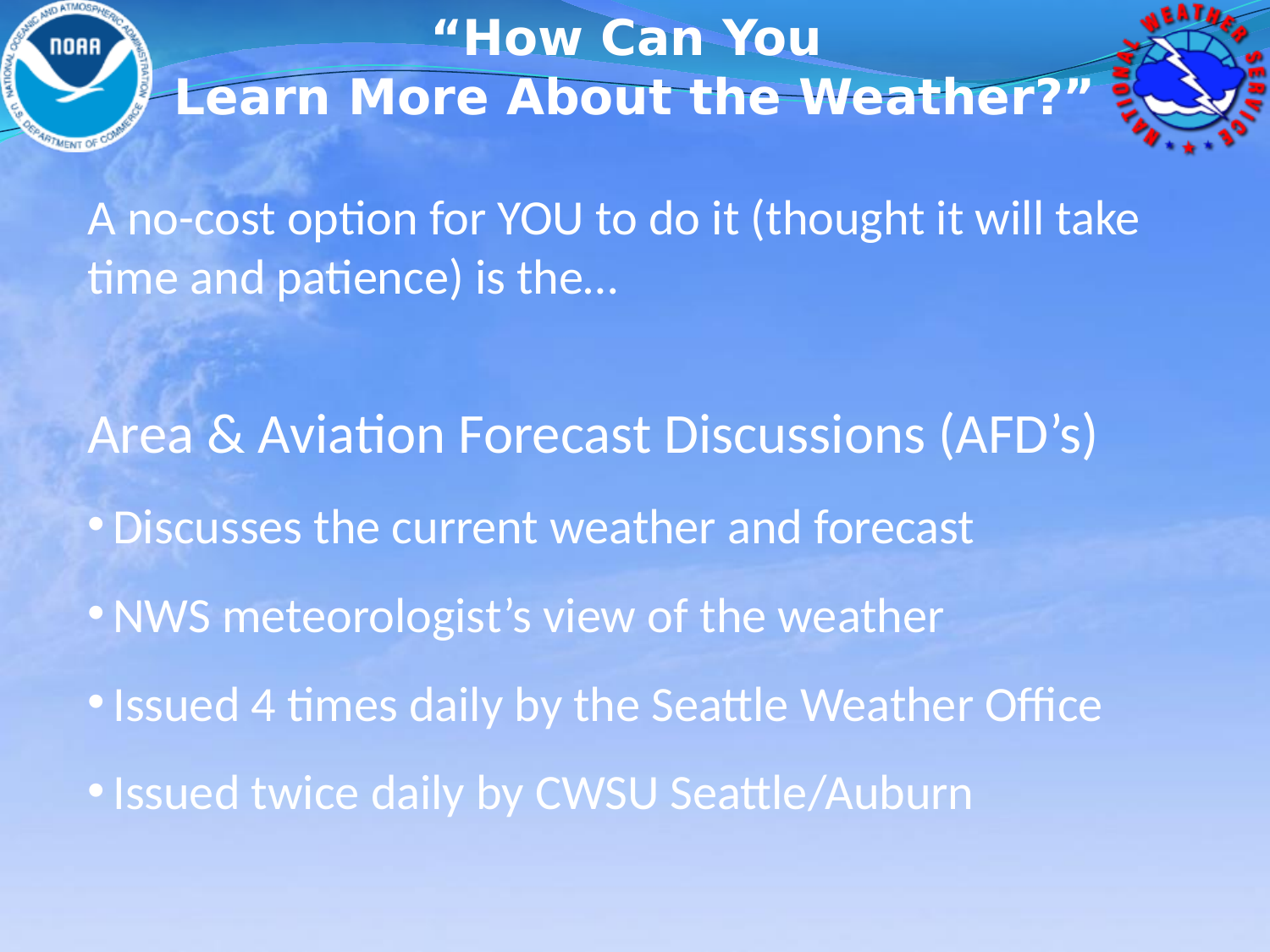

“How Can You
Learn More About the Weather?”
A no-cost option for YOU to do it (thought it will take time and patience) is the…

Area & Aviation Forecast Discussions (AFD’s)
Discusses the current weather and forecast
NWS meteorologist’s view of the weather
Issued 4 times daily by the Seattle Weather Office
Issued twice daily by CWSU Seattle/Auburn